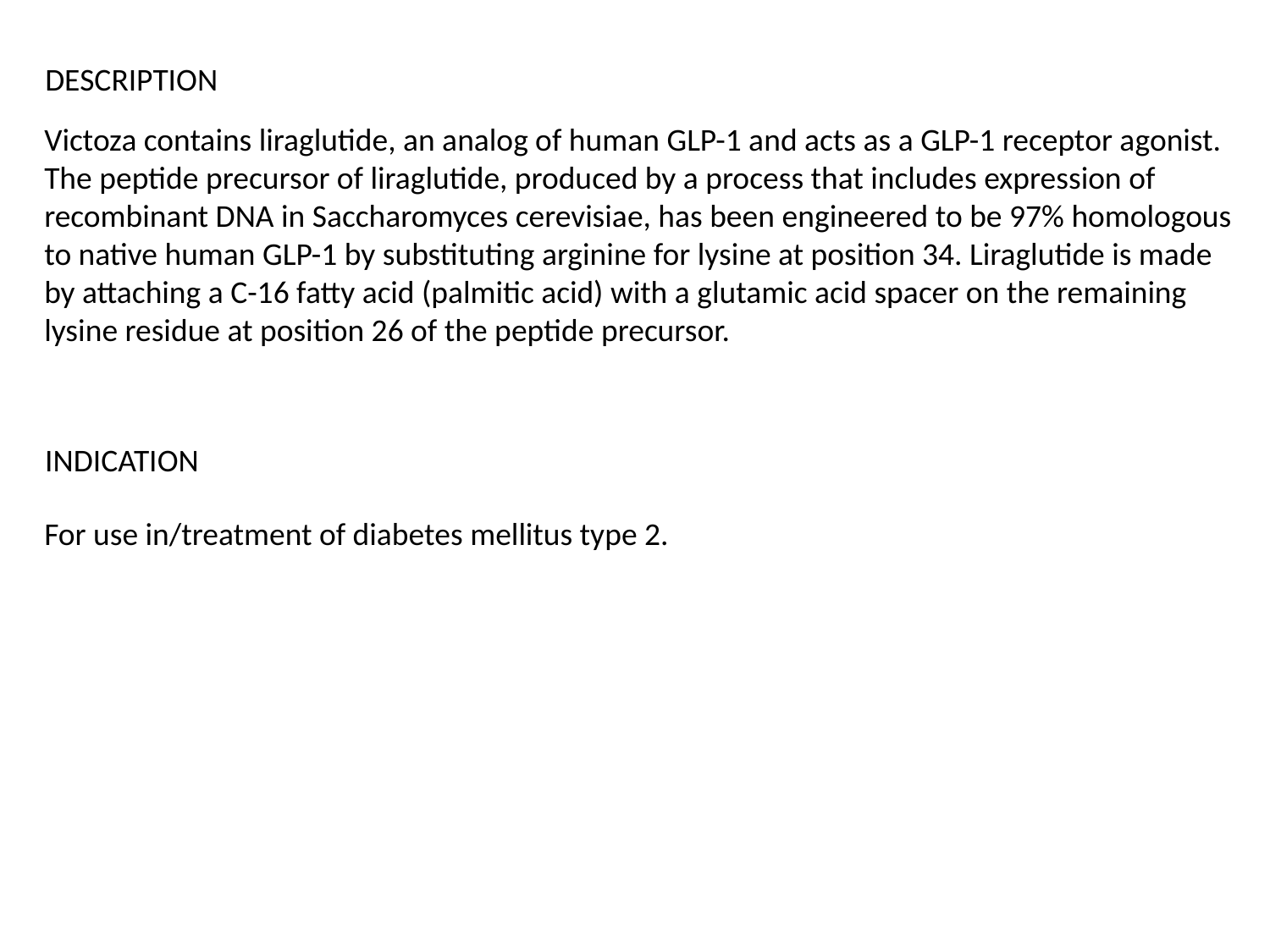

DESCRIPTION
Victoza contains liraglutide, an analog of human GLP-1 and acts as a GLP-1 receptor agonist. The peptide precursor of liraglutide, produced by a process that includes expression of recombinant DNA in Saccharomyces cerevisiae, has been engineered to be 97% homologous to native human GLP-1 by substituting arginine for lysine at position 34. Liraglutide is made by attaching a C-16 fatty acid (palmitic acid) with a glutamic acid spacer on the remaining lysine residue at position 26 of the peptide precursor.
INDICATION
For use in/treatment of diabetes mellitus type 2.